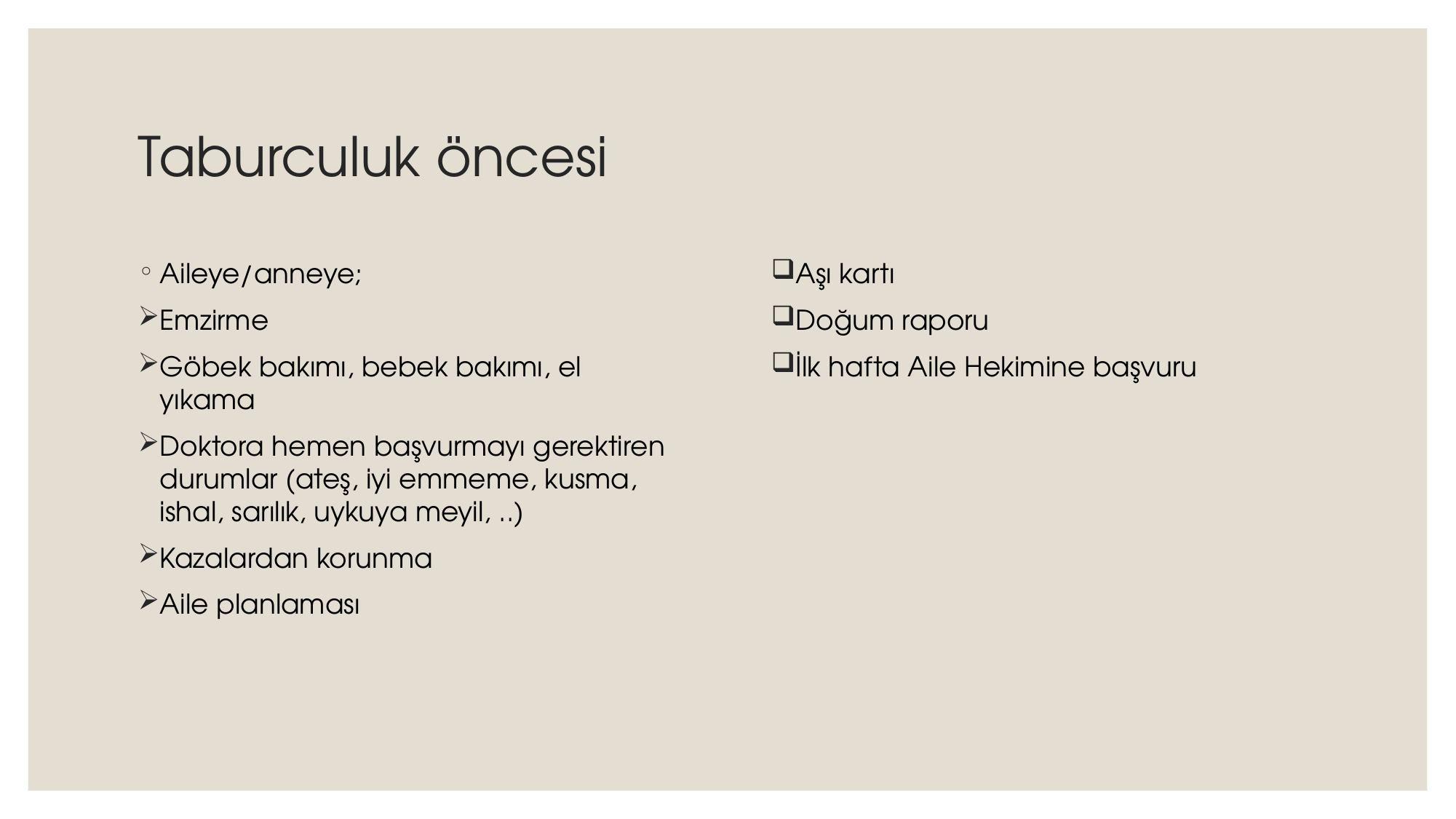

# Taburculuk öncesi
Aileye/anneye;
Emzirme
Göbek bakımı, bebek bakımı, el yıkama
Doktora hemen başvurmayı gerektiren durumlar (ateş, iyi emmeme, kusma, ishal, sarılık, uykuya meyil, ..)
Kazalardan korunma
Aile planlaması
Aşı kartı
Doğum raporu
İlk hafta Aile Hekimine başvuru